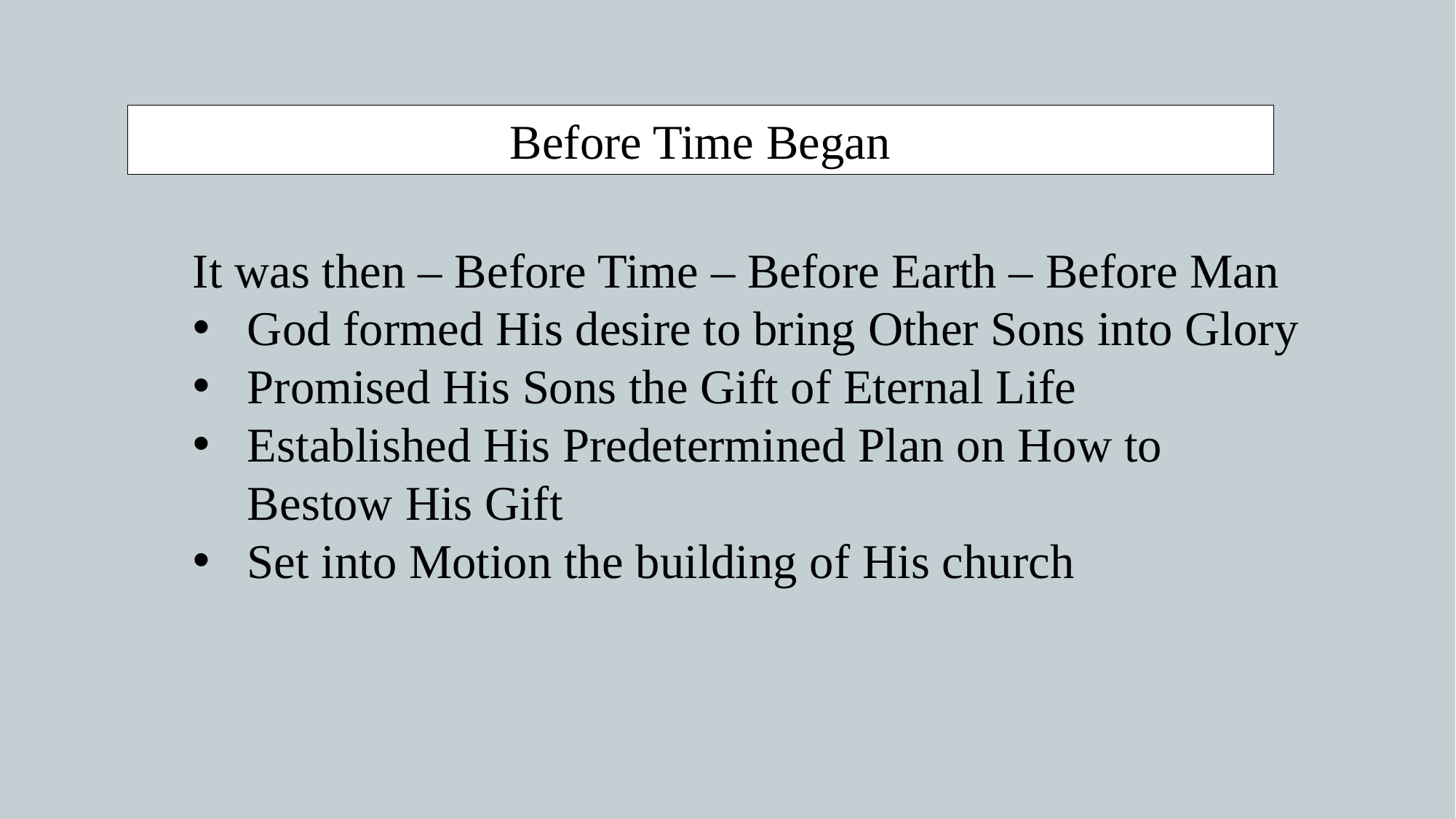

Before Time Began
It was then – Before Time – Before Earth – Before Man
God formed His desire to bring Other Sons into Glory
Promised His Sons the Gift of Eternal Life
Established His Predetermined Plan on How to Bestow His Gift
Set into Motion the building of His church